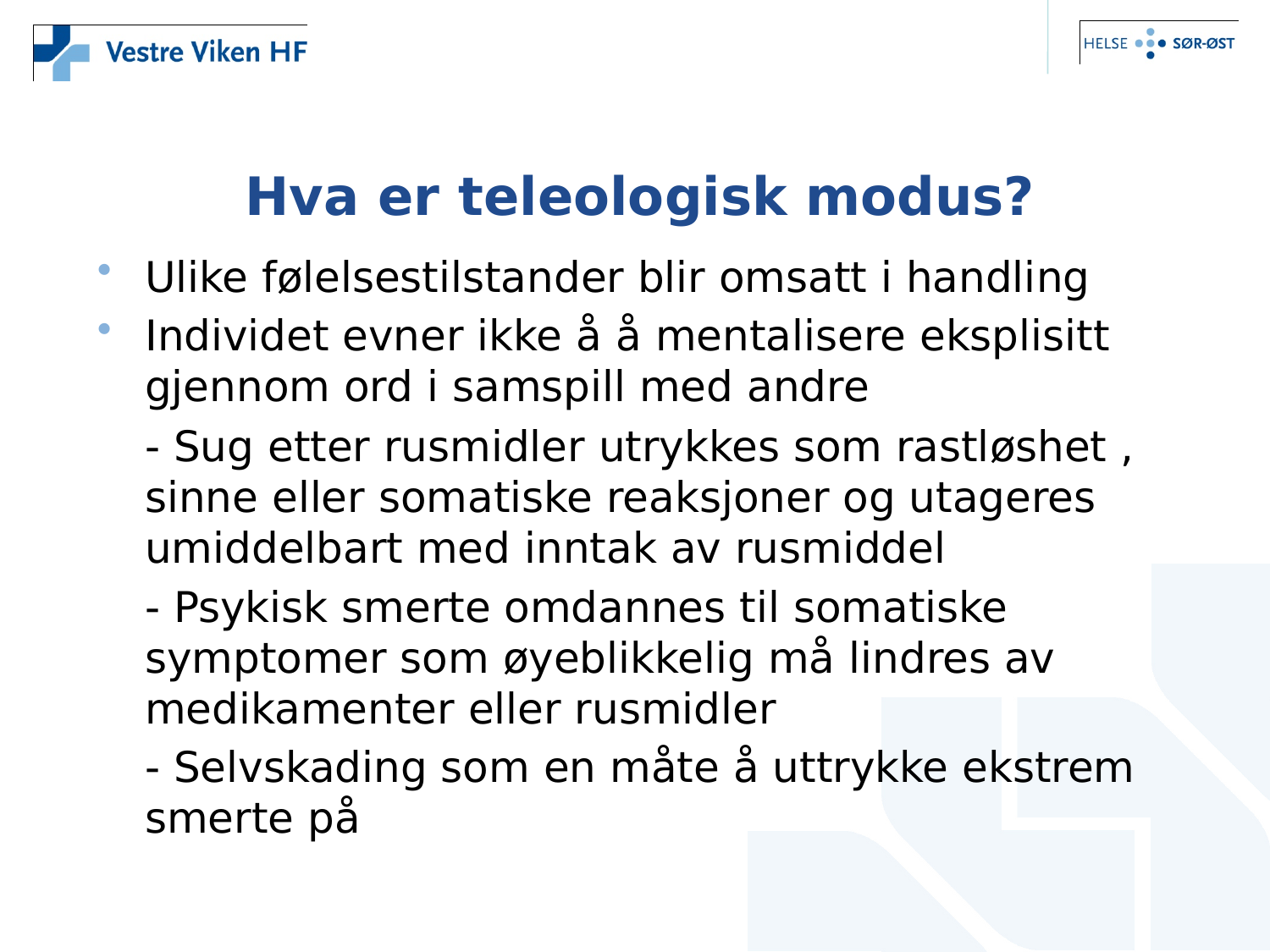

Hva er teleologisk modus?
Ulike følelsestilstander blir omsatt i handling
Individet evner ikke å å mentalisere eksplisitt  gjennom ord i samspill med andre
	- Sug etter rusmidler utrykkes som rastløshet , sinne eller somatiske reaksjoner og utageres umiddelbart med inntak av rusmiddel
	- Psykisk smerte omdannes til somatiske symptomer som øyeblikkelig må lindres av medikamenter eller rusmidler
	- Selvskading som en måte å uttrykke ekstrem smerte på